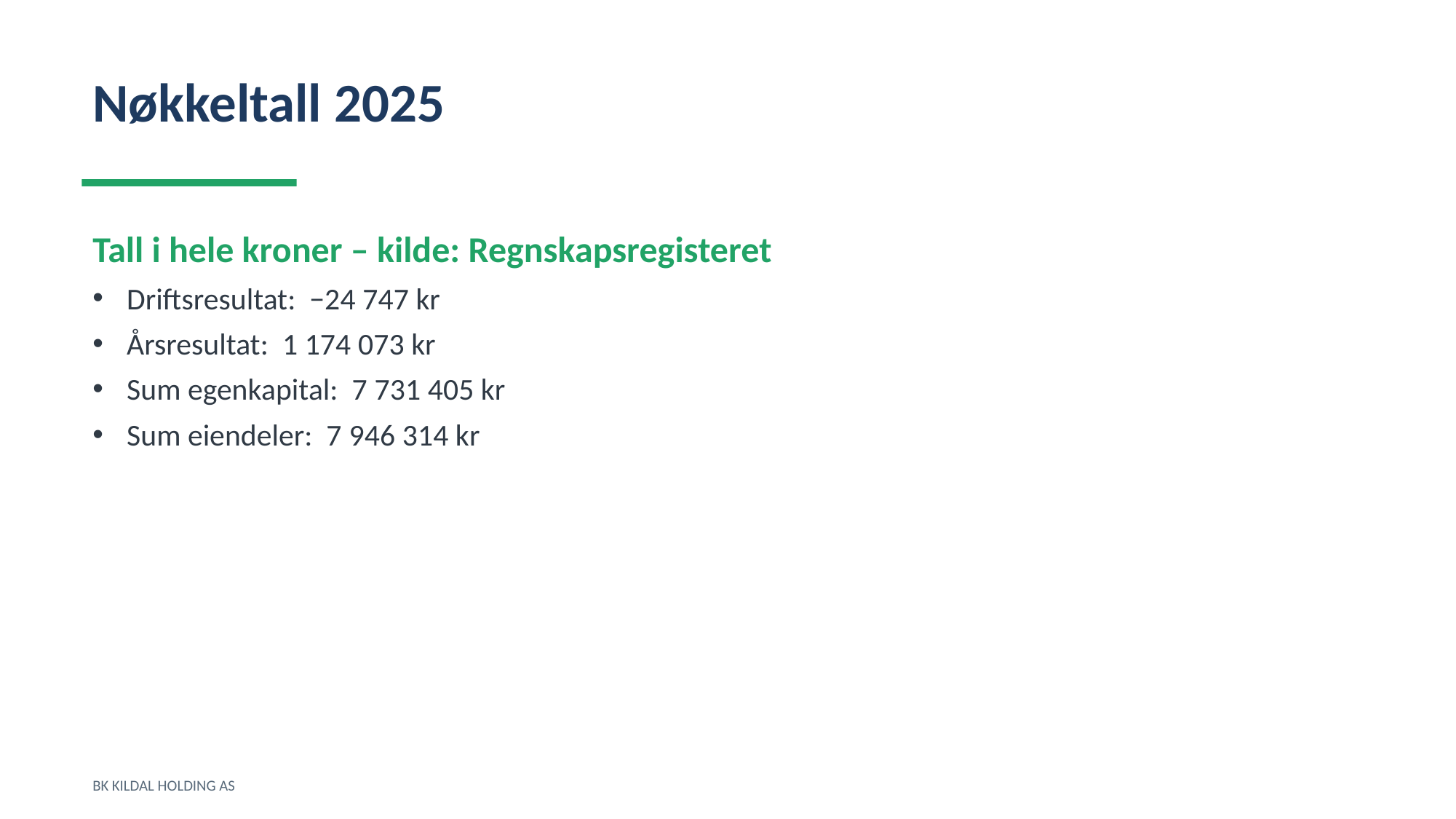

Nøkkeltall 2025

Tall i hele kroner – kilde: Regnskapsregisteret
Driftsresultat:  −24 747 kr
Årsresultat:  1 174 073 kr
Sum egenkapital:  7 731 405 kr
Sum eiendeler:  7 946 314 kr
BK KILDAL HOLDING AS